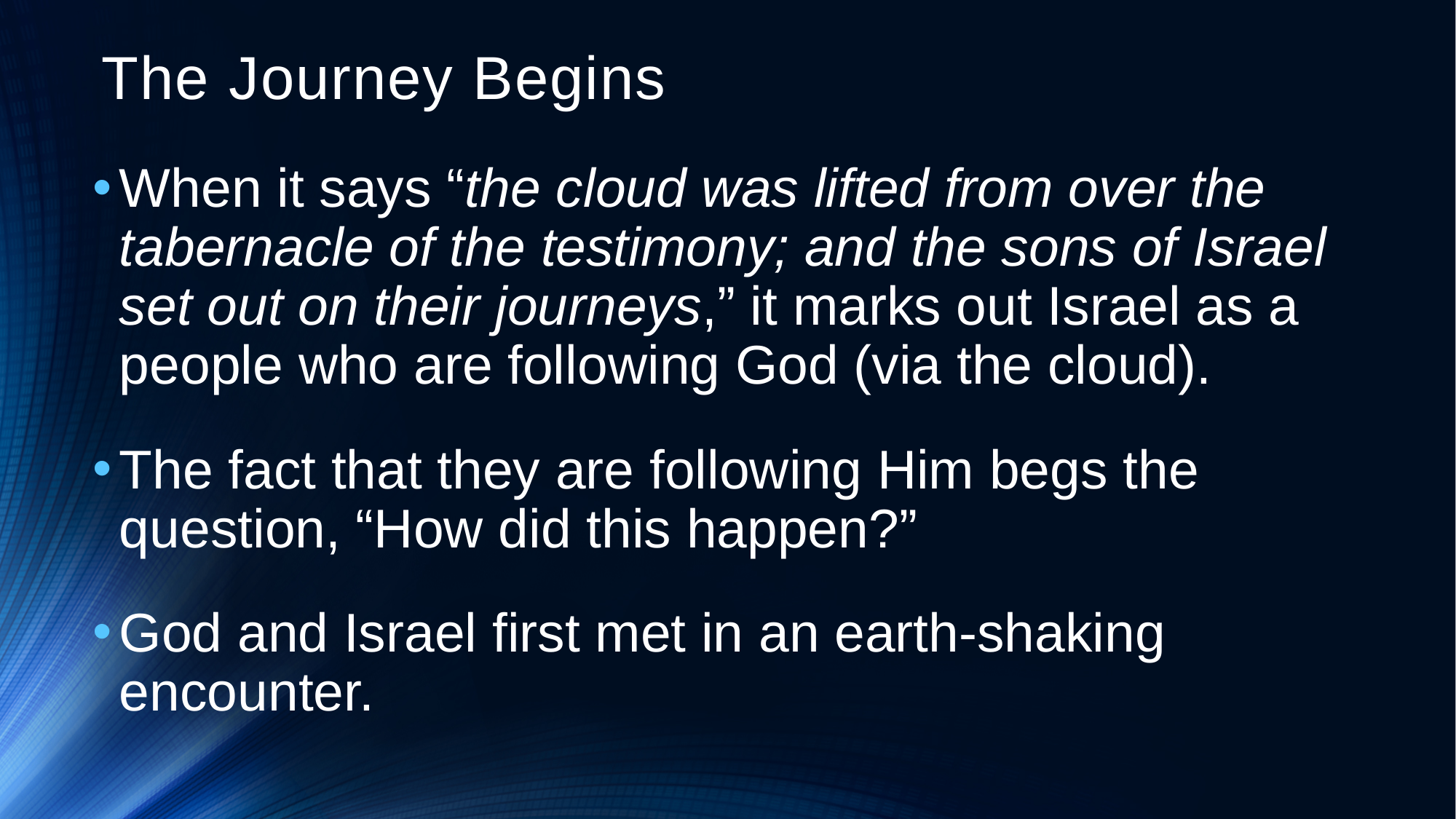

# The Journey Begins
When it says “the cloud was lifted from over the tabernacle of the testimony; and the sons of Israel set out on their journeys,” it marks out Israel as a people who are following God (via the cloud).
The fact that they are following Him begs the question, “How did this happen?”
God and Israel first met in an earth-shaking encounter.